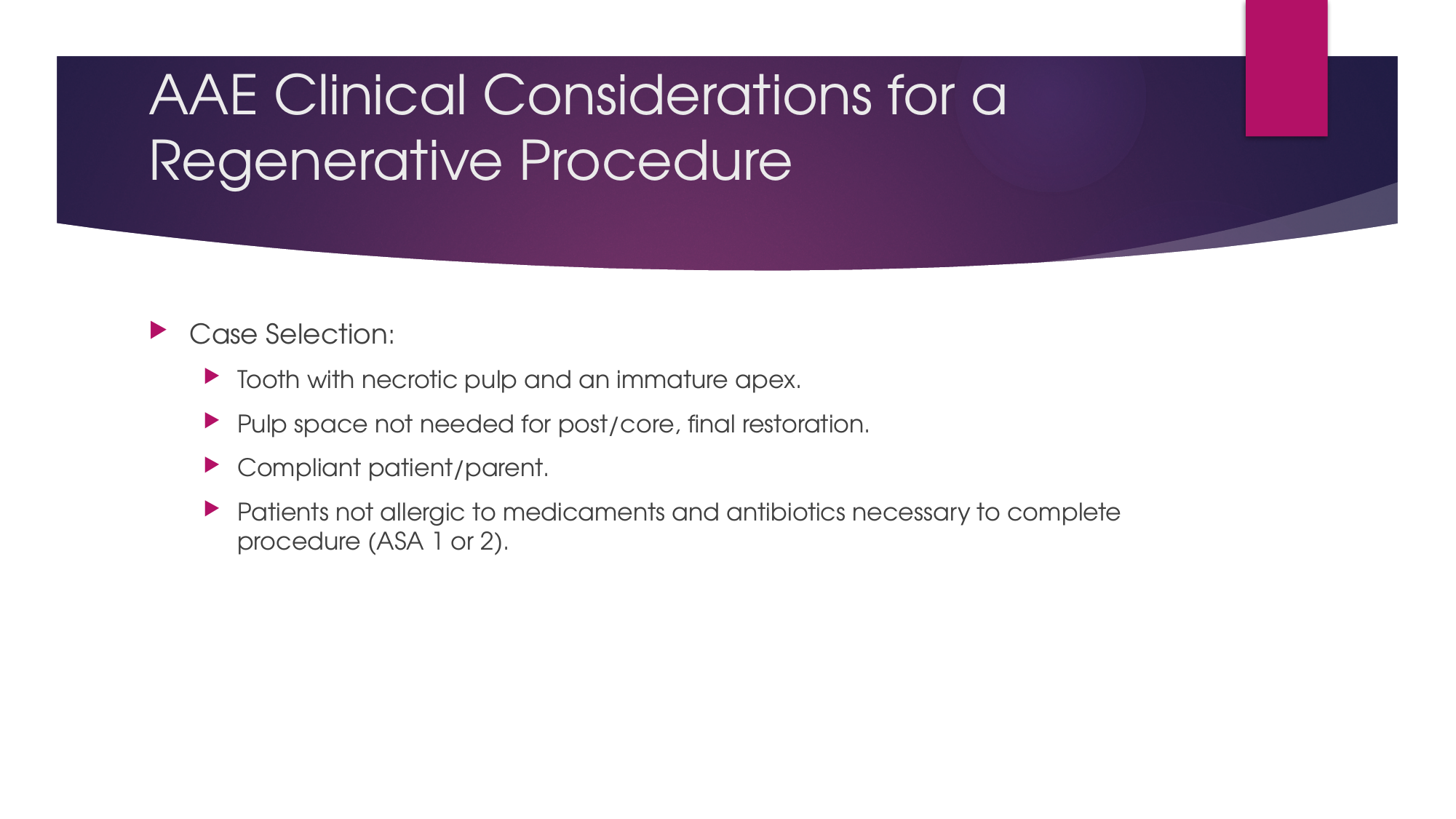

# AAE Clinical Considerations for a Regenerative Procedure
Case Selection:
Tooth with necrotic pulp and an immature apex.
Pulp space not needed for post/core, final restoration.
Compliant patient/parent.
Patients not allergic to medicaments and antibiotics necessary to complete procedure (ASA 1 or 2).